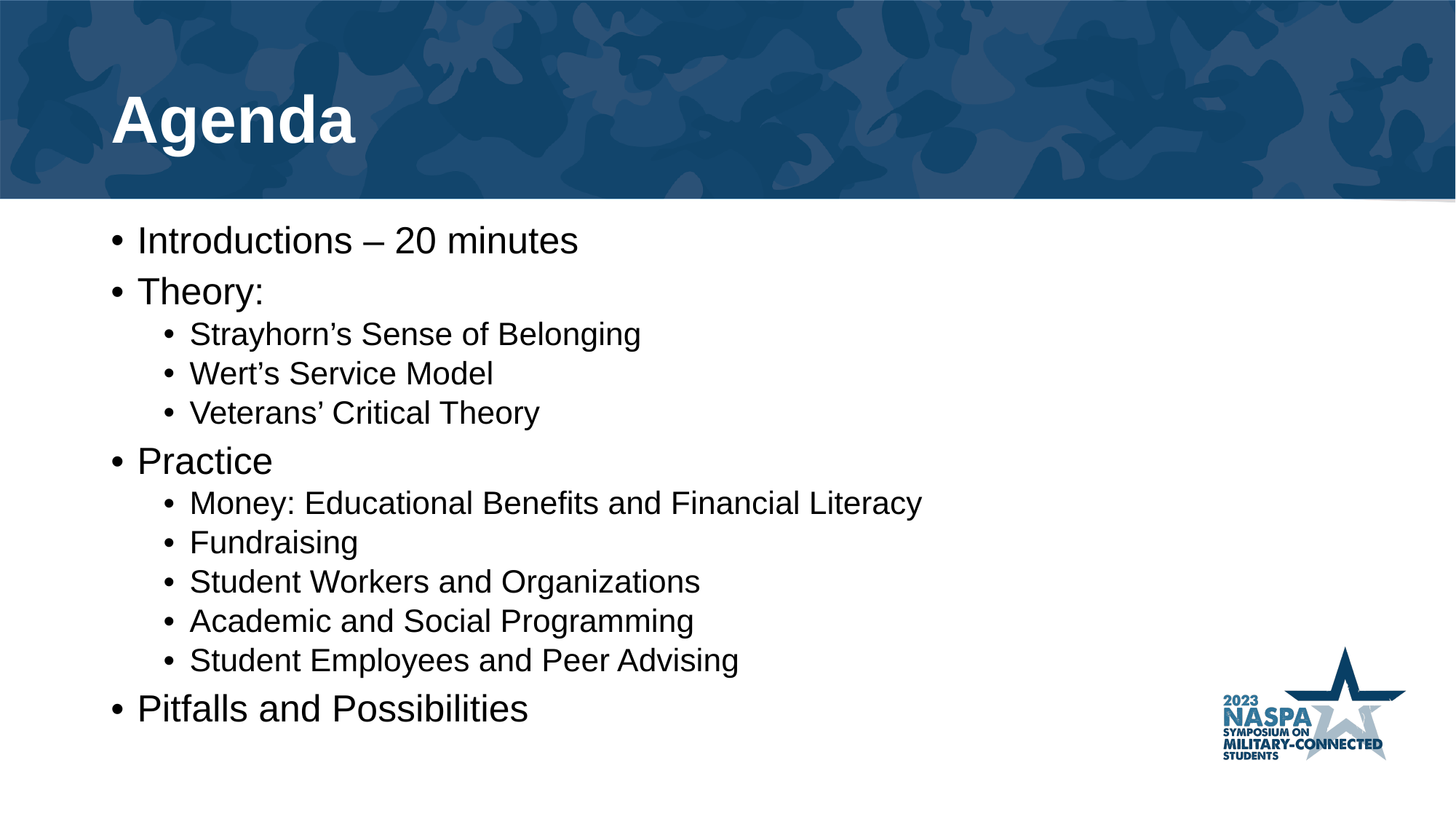

# Agenda
Introductions – 20 minutes
Theory:
Strayhorn’s Sense of Belonging
Wert’s Service Model
Veterans’ Critical Theory
Practice
Money: Educational Benefits and Financial Literacy
Fundraising
Student Workers and Organizations
Academic and Social Programming
Student Employees and Peer Advising
Pitfalls and Possibilities